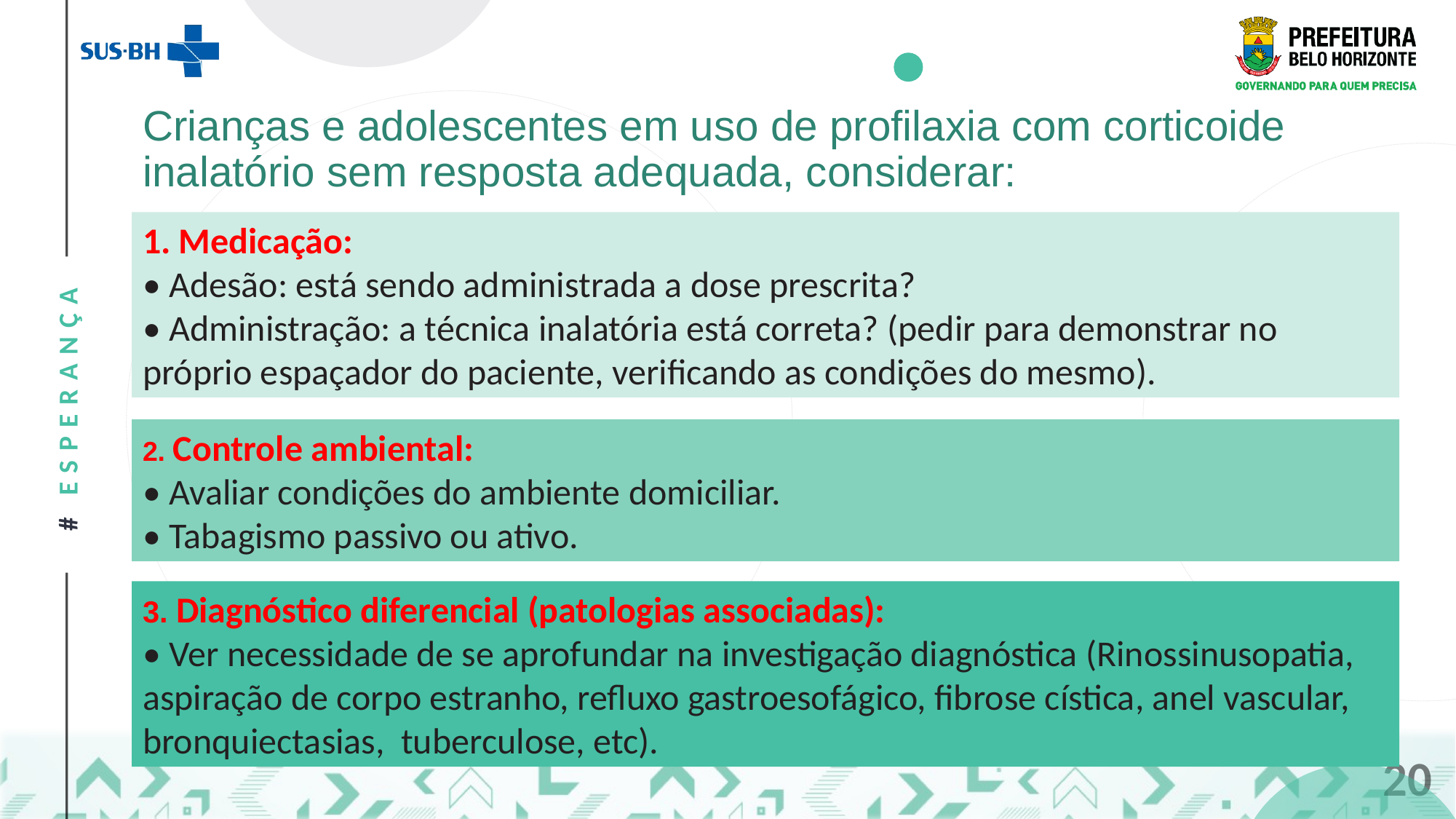

# Crianças e adolescentes em uso de profilaxia com corticoide inalatório sem resposta adequada, considerar:
1. Medicação:
• Adesão: está sendo administrada a dose prescrita?
• Administração: a técnica inalatória está correta? (pedir para demonstrar no próprio espaçador do paciente, verificando as condições do mesmo).
2. Controle ambiental:
• Avaliar condições do ambiente domiciliar.
• Tabagismo passivo ou ativo.
3. Diagnóstico diferencial (patologias associadas):
• Ver necessidade de se aprofundar na investigação diagnóstica (Rinossinusopatia, aspiração de corpo estranho, refluxo gastroesofágico, fibrose cística, anel vascular, bronquiectasias,  tuberculose, etc).